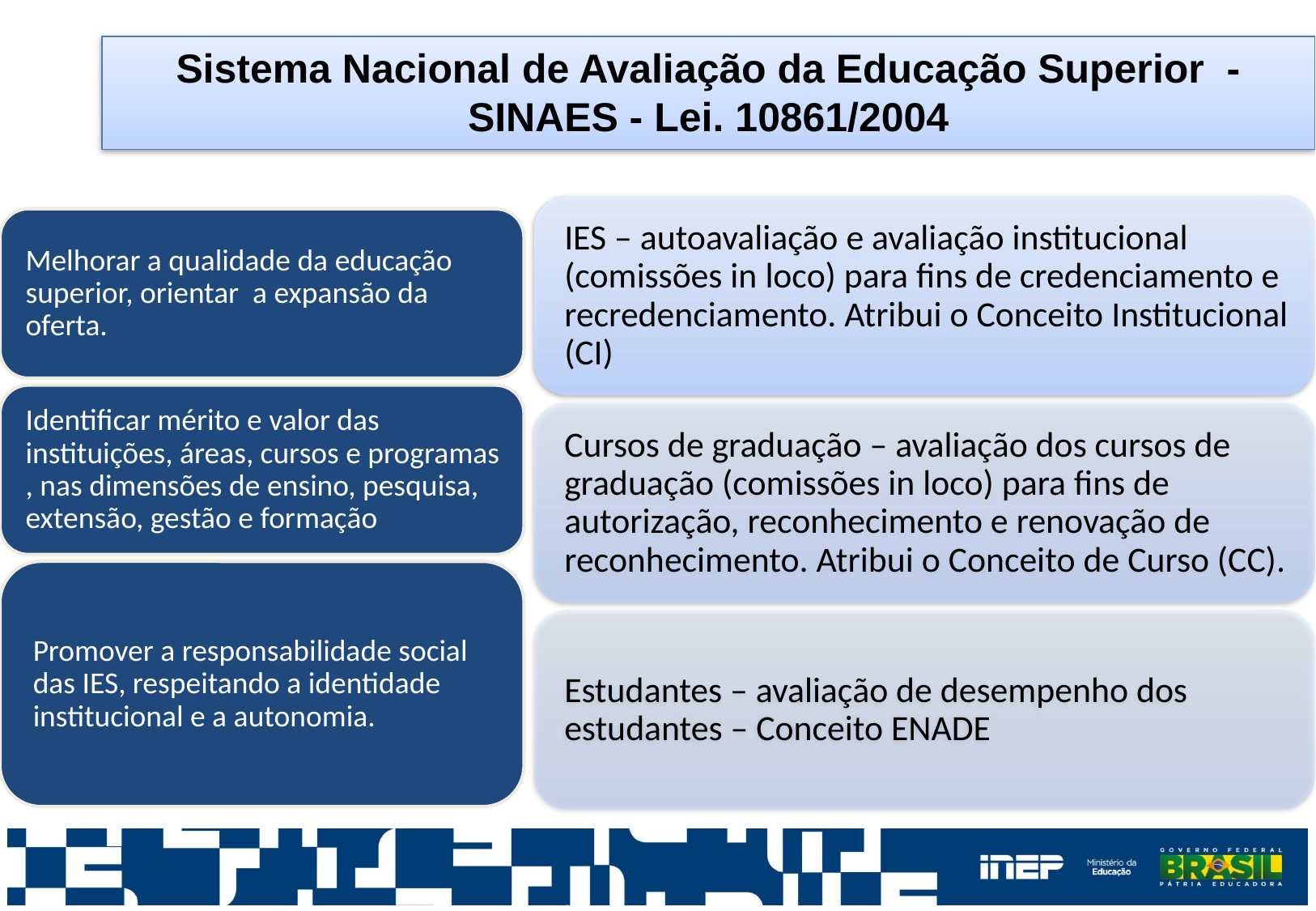

Sistema Nacional de Avaliação da Educação Superior  - SINAES - Lei. 10861/2004
IES – autoavaliação e avaliação institucional (comissões in loco) para fins de credenciamento e recredenciamento. Atribui o Conceito Institucional (CI)
Cursos de graduação – avaliação dos cursos de graduação (comissões in loco) para fins de autorização, reconhecimento e renovação de reconhecimento. Atribui o Conceito de Curso (CC).
Estudantes – avaliação de desempenho dos estudantes – Conceito ENADE
Melhorar a qualidade da educação superior, orientar  a expansão da oferta.
Identificar mérito e valor das instituições, áreas, cursos e programas , nas dimensões de ensino, pesquisa, extensão, gestão e formação
Promover a responsabilidade social das IES, respeitando a identidade institucional e a autonomia.